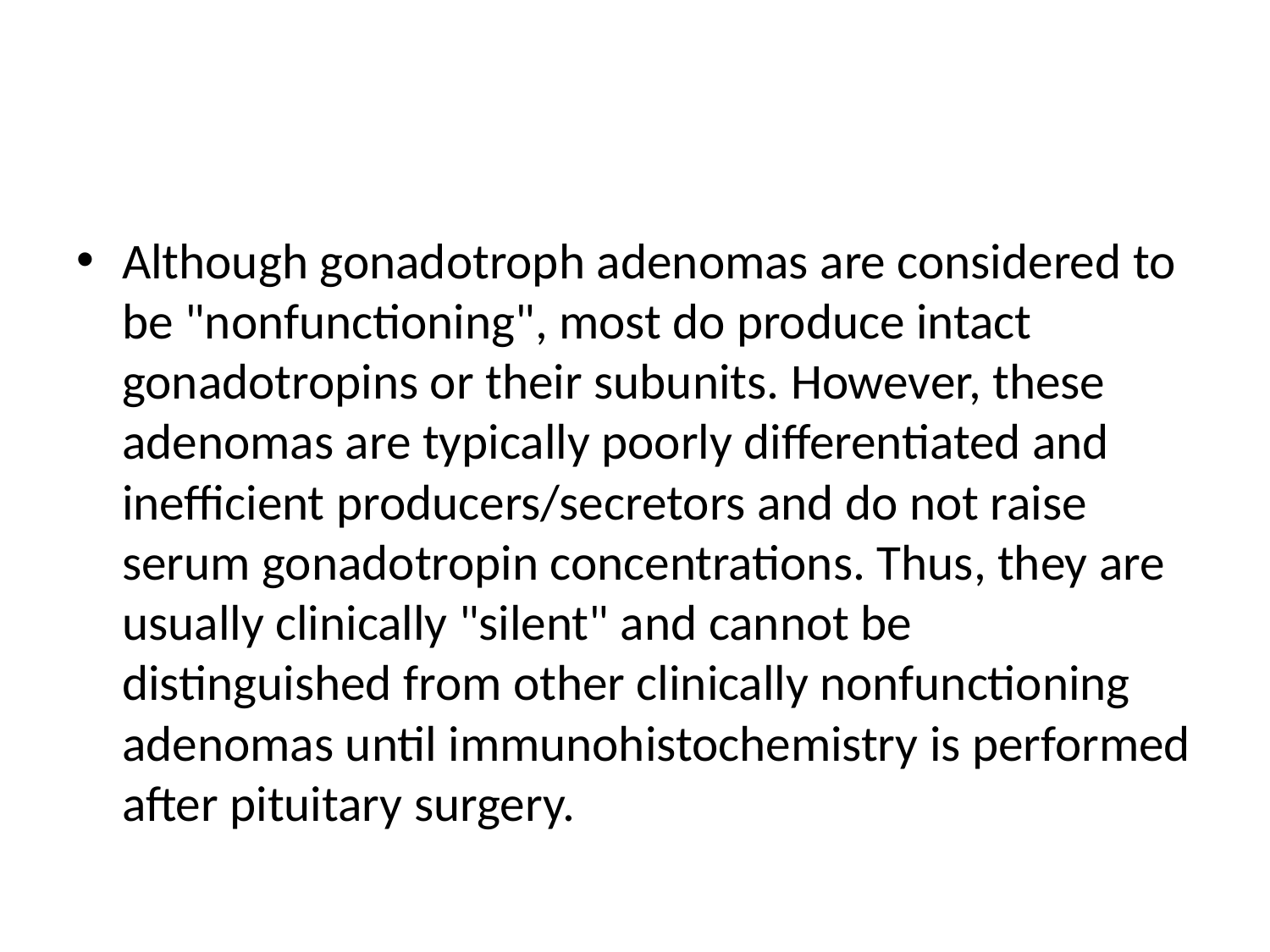

#
Although gonadotroph adenomas are considered to be "nonfunctioning", most do produce intact gonadotropins or their subunits. However, these adenomas are typically poorly differentiated and inefficient producers/secretors and do not raise serum gonadotropin concentrations. Thus, they are usually clinically "silent" and cannot be distinguished from other clinically nonfunctioning adenomas until immunohistochemistry is performed after pituitary surgery.